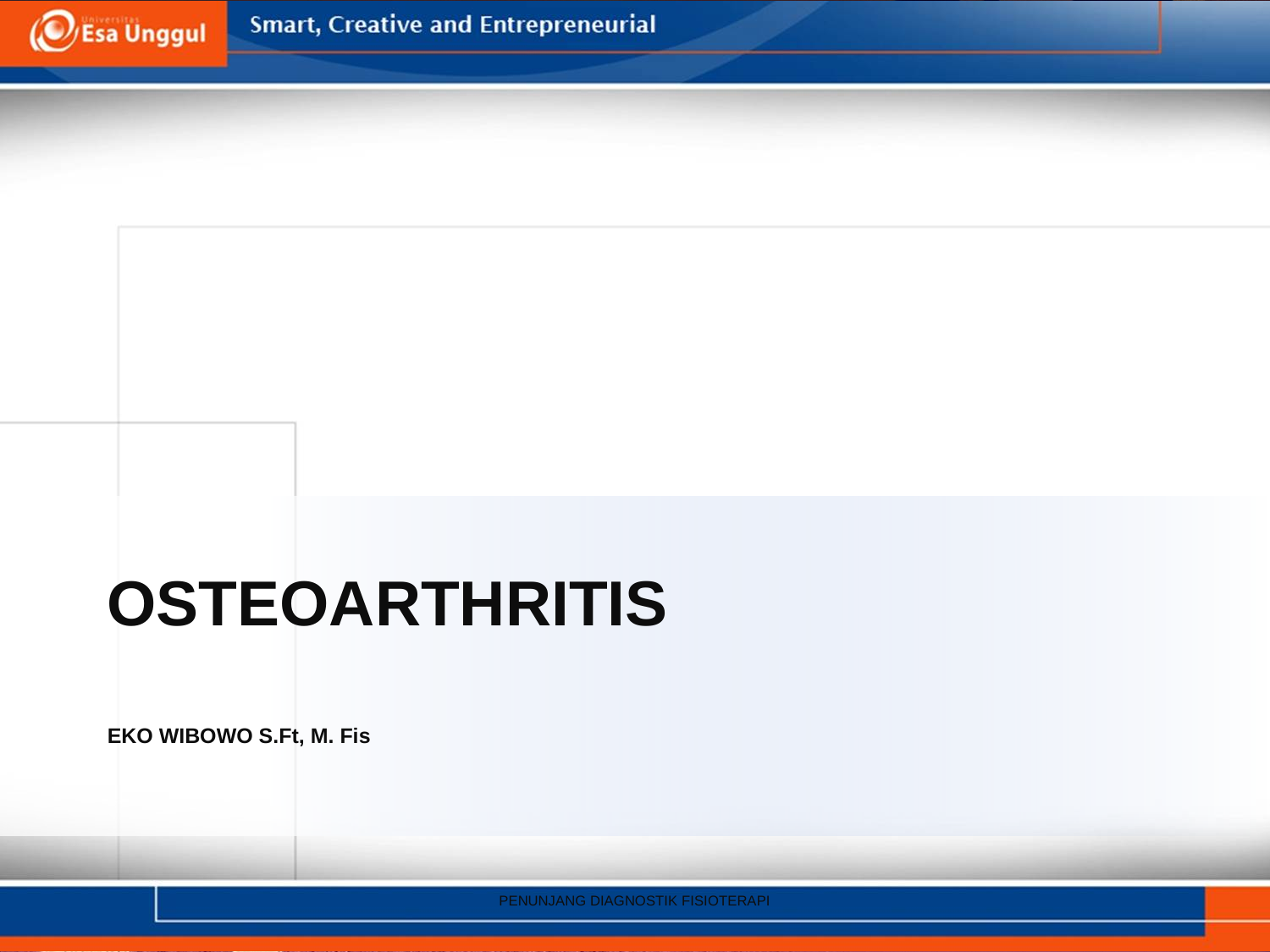

OSTEOARTHRITIS
EKO WIBOWO S.Ft, M. Fis
PENUNJANG DIAGNOSTIK FISIOTERAPI